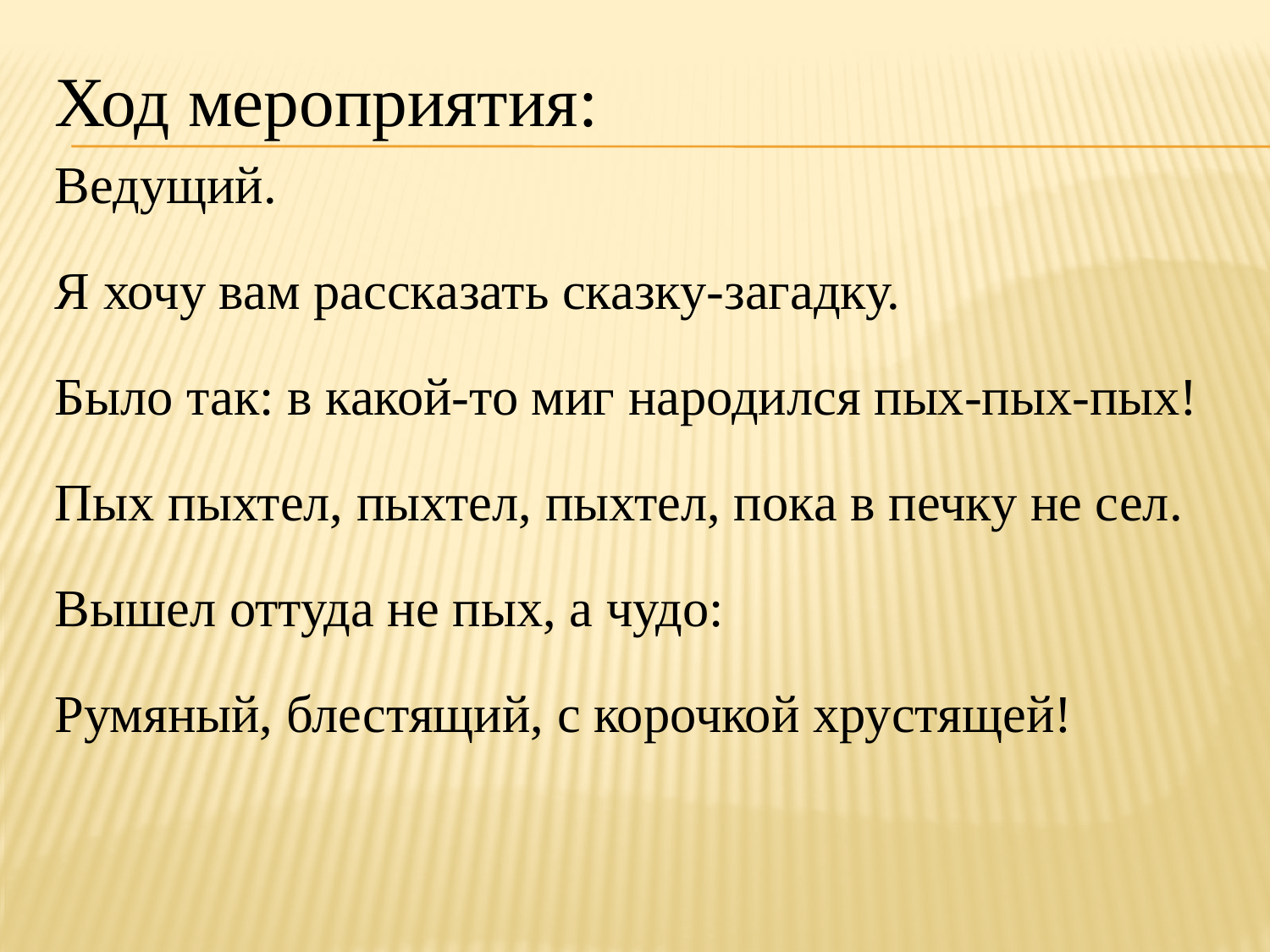

Ход мероприятия:
Ведущий.
Я хочу вам рассказать сказку-загадку.
Было так: в какой-то миг народился пых-пых-пых!
Пых пыхтел, пыхтел, пыхтел, пока в печку не сел.
Вышел оттуда не пых, а чудо:
Румяный, блестящий, с корочкой хрустящей!